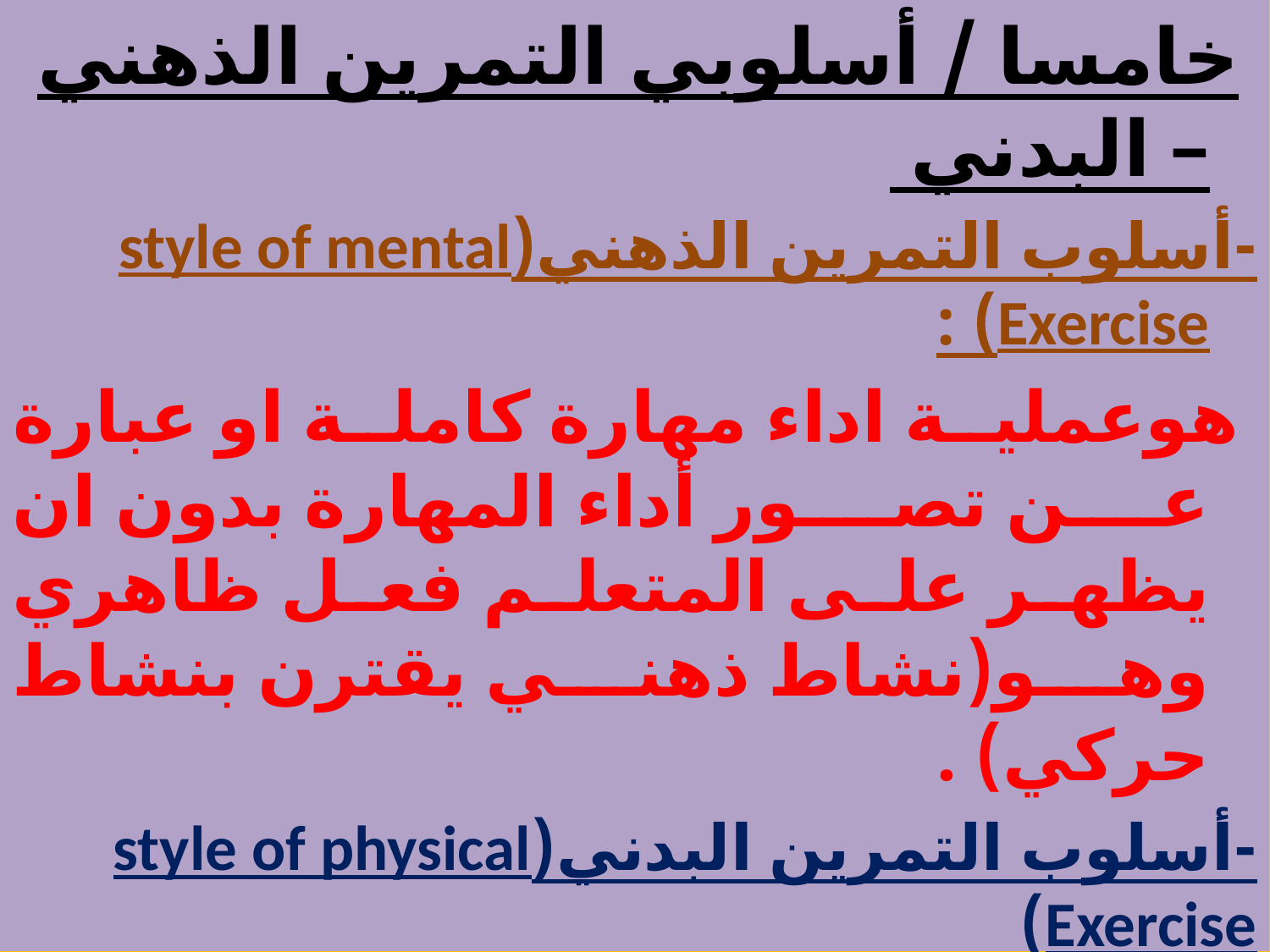

خامسا / أسلوبي التمرين الذهني – البدني
-أسلوب التمرين الذهني(style of mental Exercise) :
 هوعملية اداء مهارة كاملة او عبارة عن تصور أداء المهارة بدون ان يظهر على المتعلم فعل ظاهري وهو(نشاط ذهني يقترن بنشاط حركي) .
-أسلوب التمرين البدني(style of physical Exercise)
 هو إستخدام انواع التمارين بهدف تنمية وتطوير الجانب البدني والمهاري والخططي للعبة التخصصية للوصول الى أعلى المستويات .